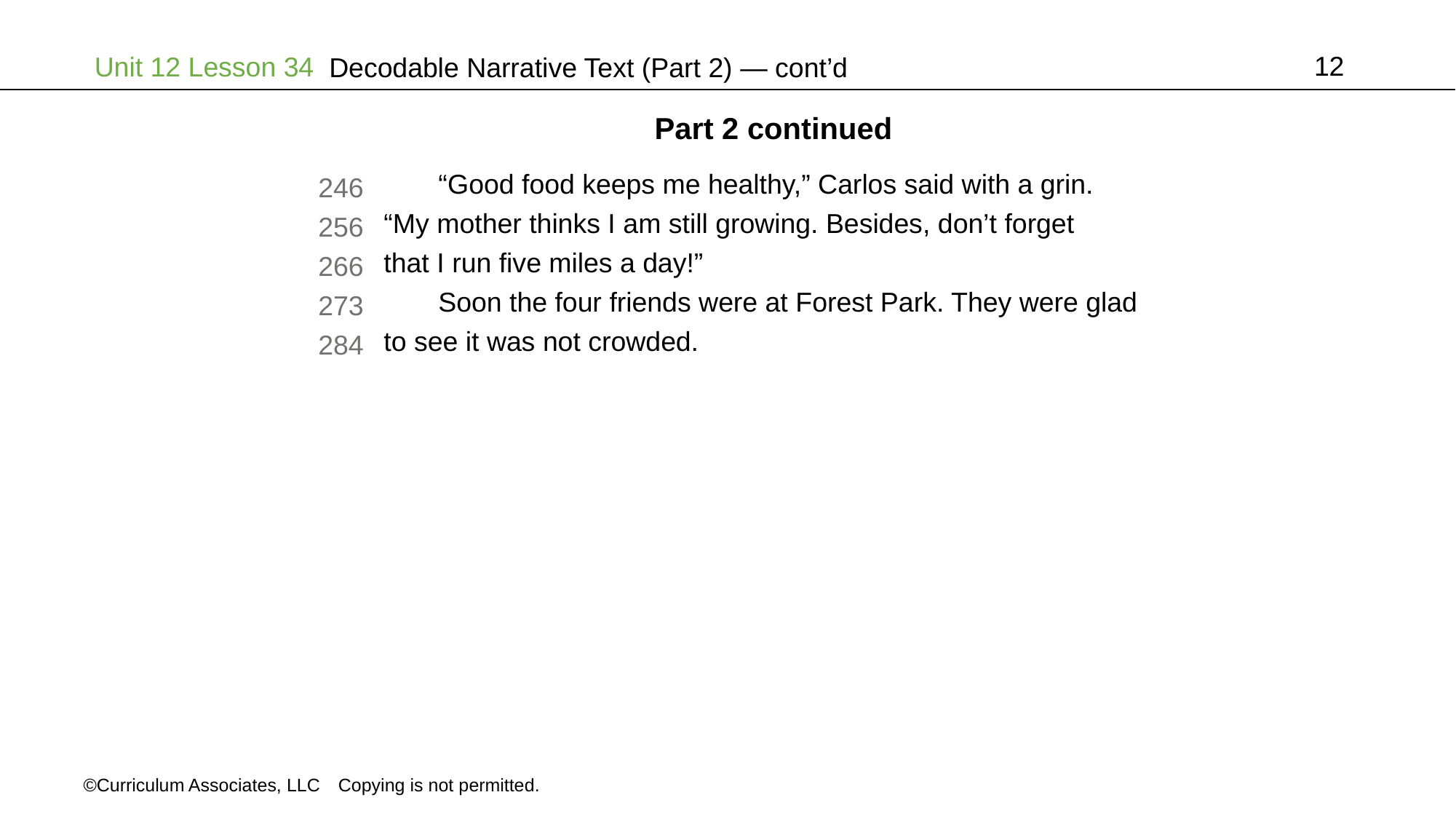

12
# Decodable Narrative Text (Part 2) — cont’d

Part 2 continued

“Good food keeps me healthy,” Carlos said with a grin.
“My mother thinks I am still growing. Besides, don’t forget
that I run five miles a day!”
Soon the four friends were at Forest Park. They were glad to see it was not crowded.
246
256
266
273
284